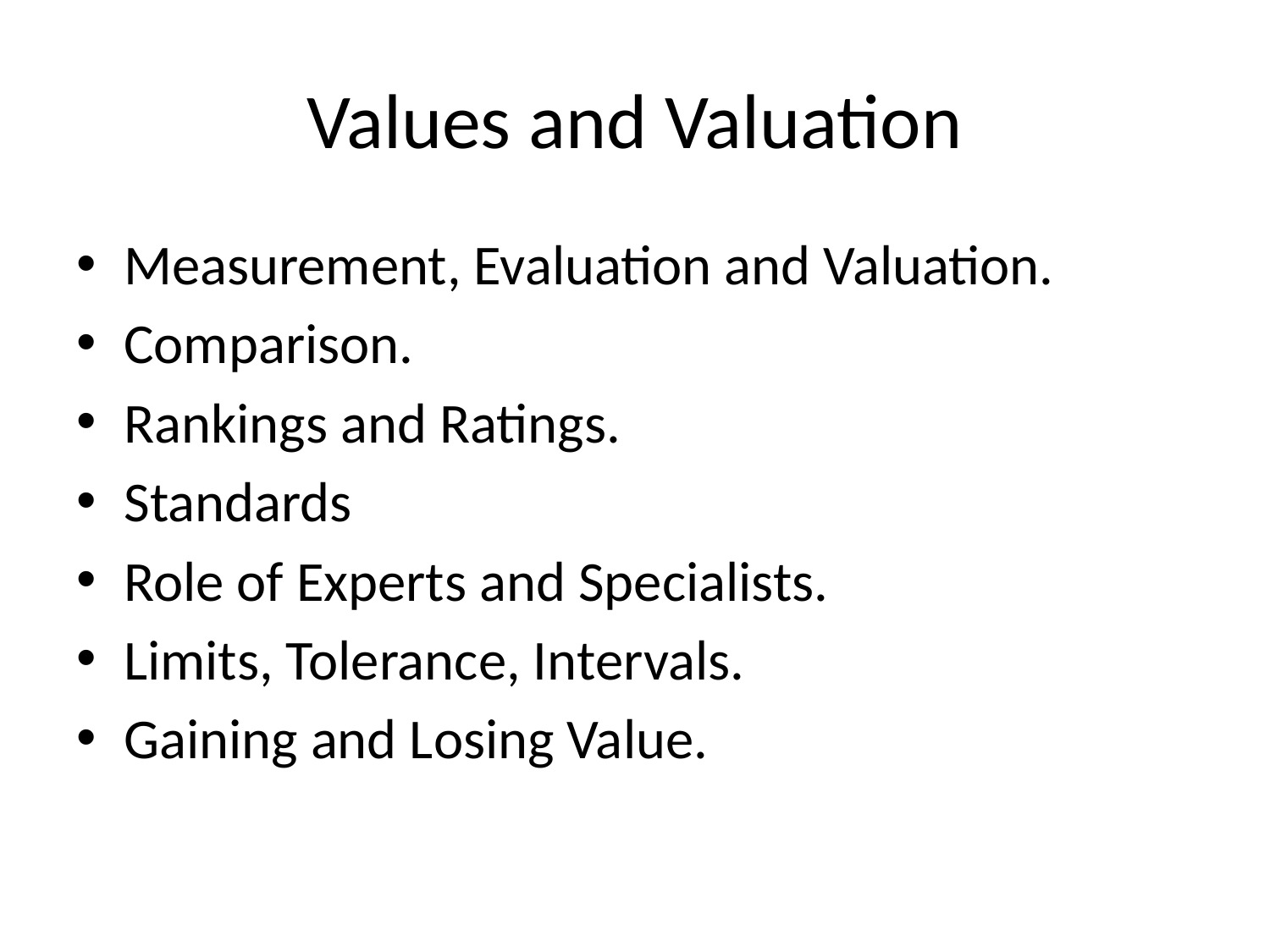

# Values and Valuation
Measurement, Evaluation and Valuation.
Comparison.
Rankings and Ratings.
Standards
Role of Experts and Specialists.
Limits, Tolerance, Intervals.
Gaining and Losing Value.